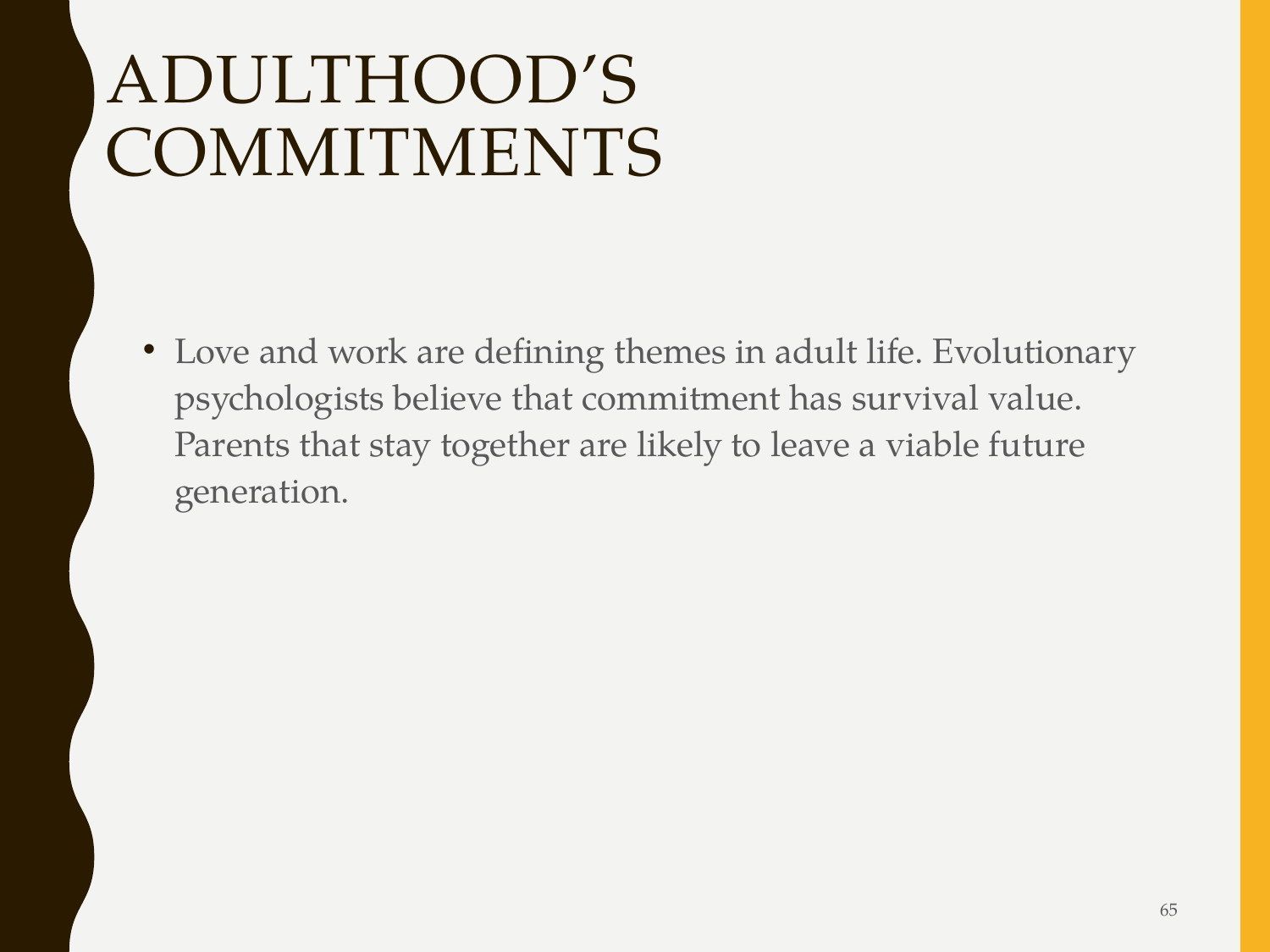

# Adulthood’s Commitments
Love and work are defining themes in adult life. Evolutionary psychologists believe that commitment has survival value. Parents that stay together are likely to leave a viable future generation.

65